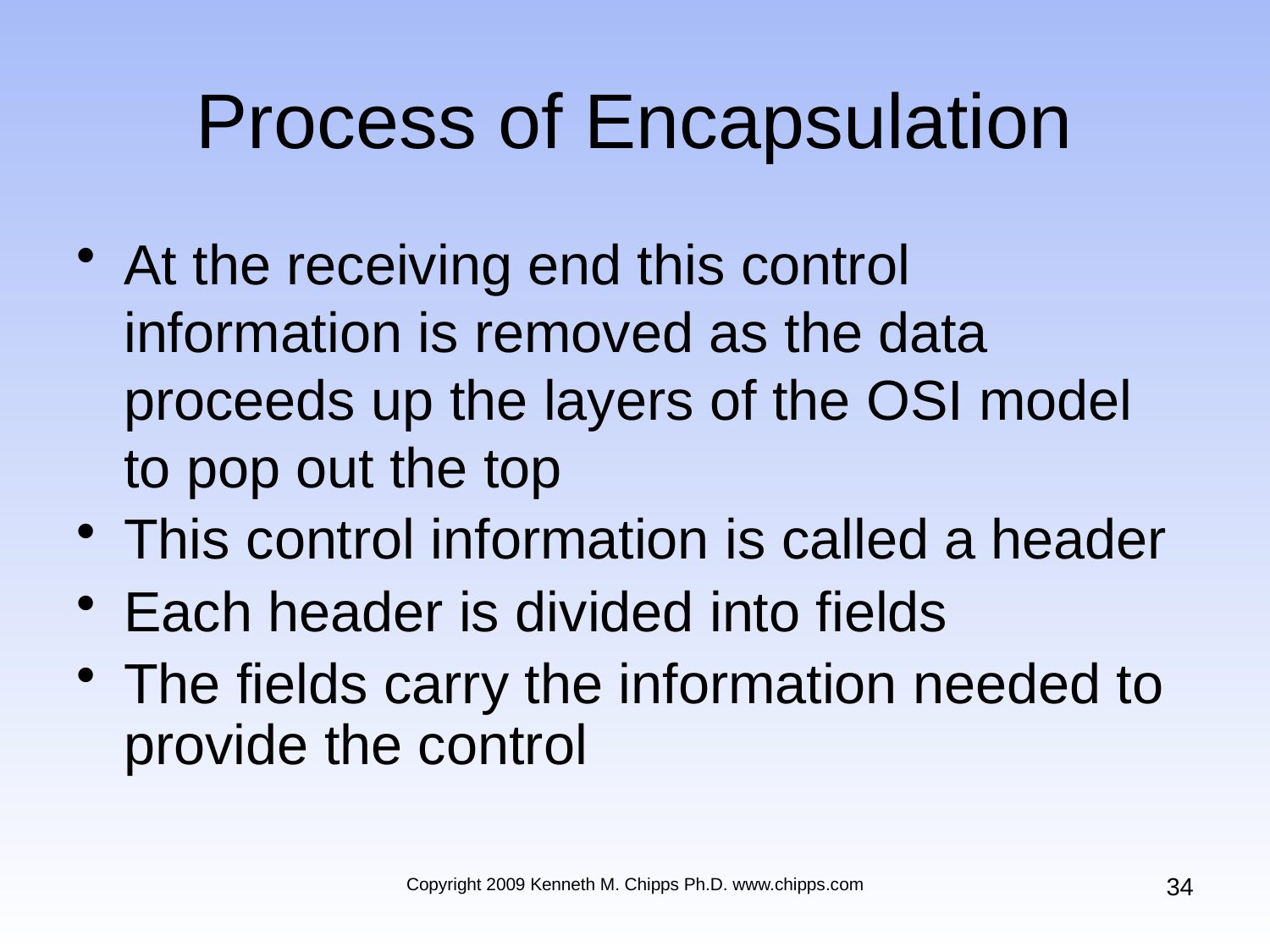

# Process of Encapsulation
At the receiving end this control information is removed as the data proceeds up the layers of the OSI model to pop out the top
This control information is called a header
Each header is divided into fields
The fields carry the information needed to provide the control
34
Copyright 2009 Kenneth M. Chipps Ph.D. www.chipps.com